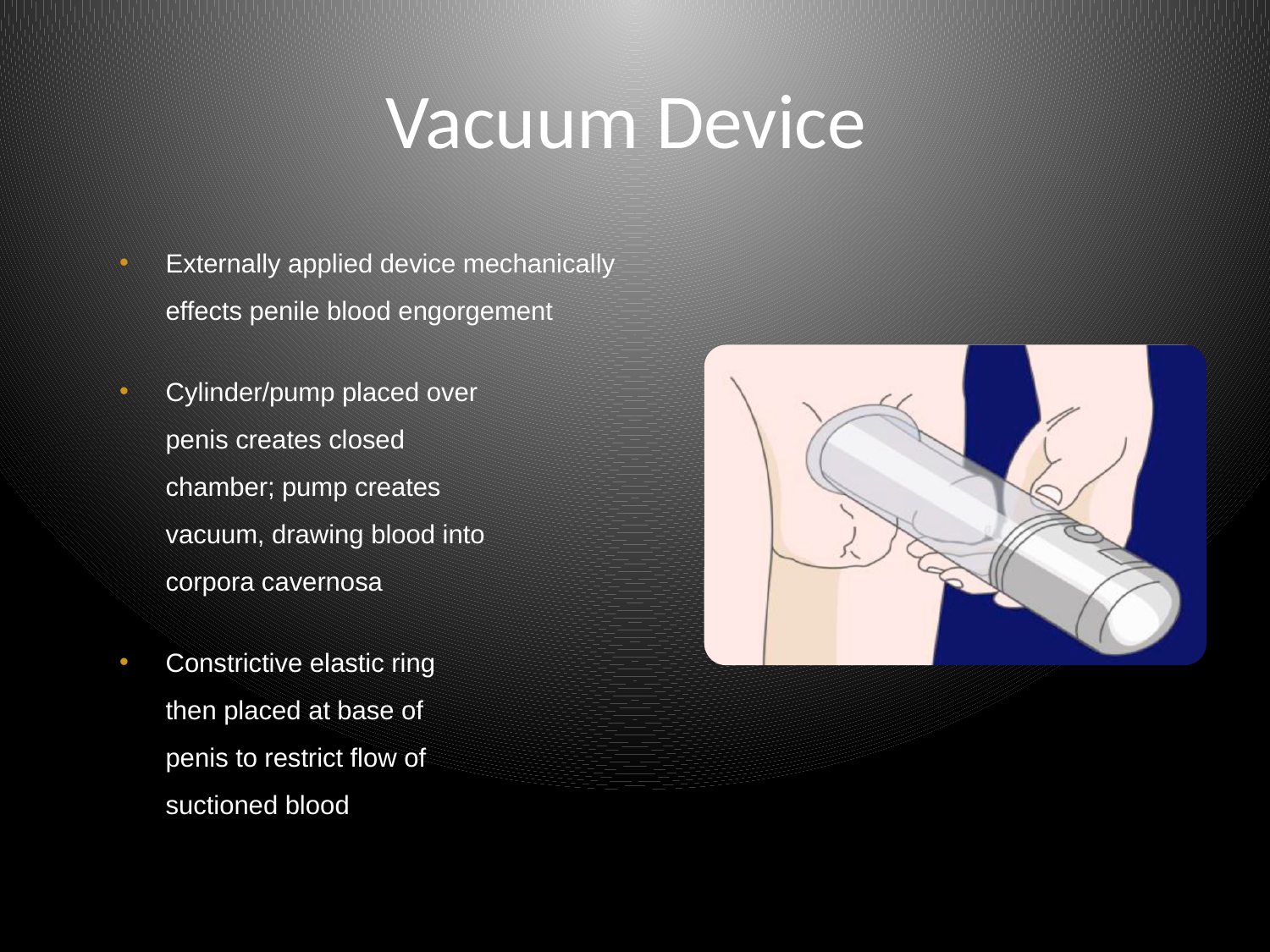

# Vacuum Device
Externally applied device mechanically
effects penile blood engorgement
Cylinder/pump placed over
penis creates closed
chamber; pump creates
vacuum, drawing blood into
corpora cavernosa
Constrictive elastic ring
then placed at base of
penis to restrict flow of
suctioned blood